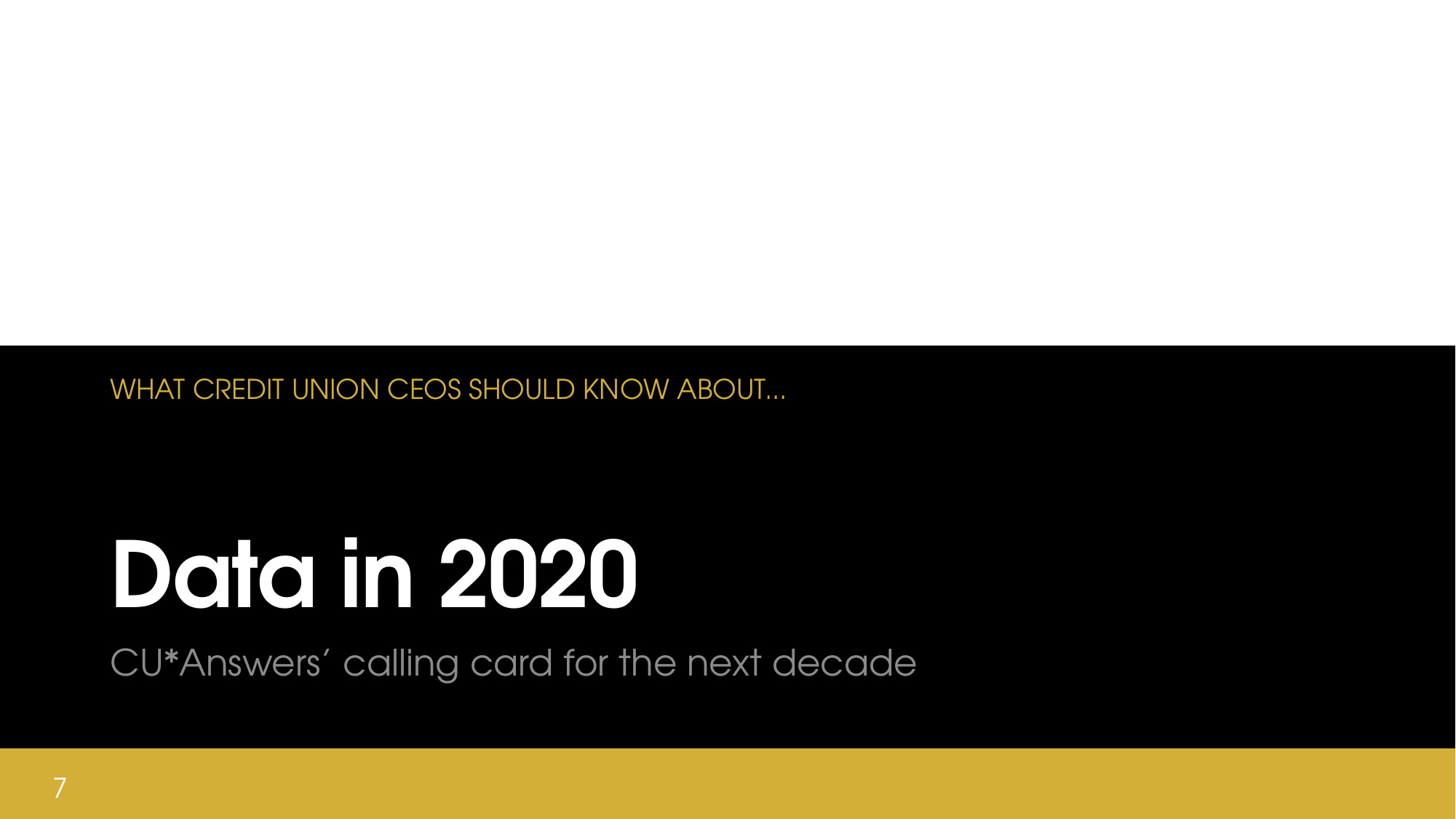

# Data in 2020
CU*Answers’ calling card for the next decade
7